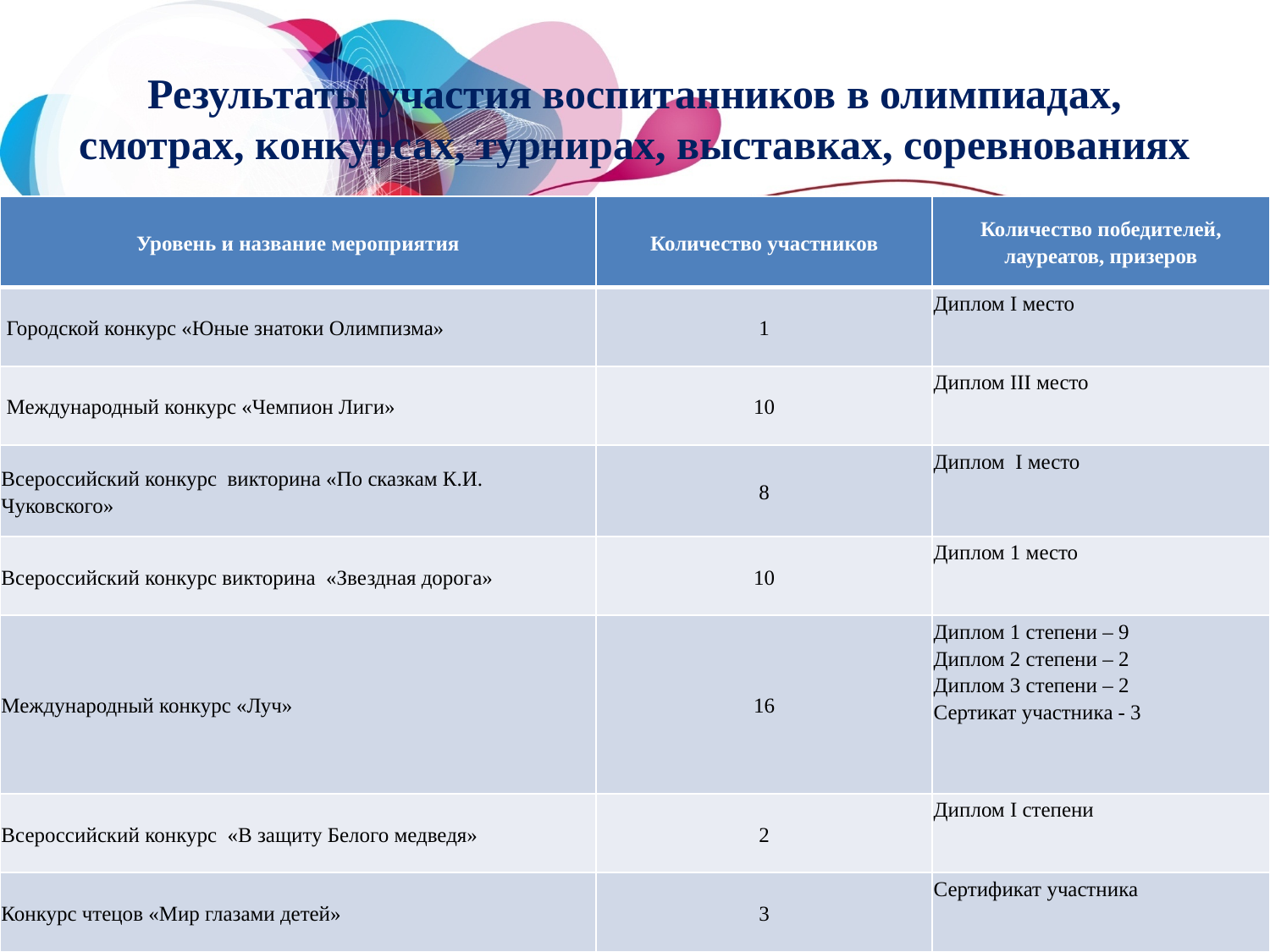

# Результаты участия воспитанников в олимпиадах, смотрах, конкурсах, турнирах, выставках, соревнованиях
| Уровень и название мероприятия | Количество участников | Количество победителей, лауреатов, призеров |
| --- | --- | --- |
| Городской конкурс «Юные знатоки Олимпизма» | 1 | Диплом I место |
| Международный конкурс «Чемпион Лиги» | 10 | Диплом III место |
| Всероссийский конкурс викторина «По сказкам К.И. Чуковского» | 8 | Диплом I место |
| Всероссийский конкурс викторина «Звездная дорога» | 10 | Диплом 1 место |
| Международный конкурс «Луч» | 16 | Диплом 1 степени – 9 Диплом 2 степени – 2 Диплом 3 степени – 2 Сертикат участника - 3 |
| Всероссийский конкурс «В защиту Белого медведя» | 2 | Диплом I степени |
| Конкурс чтецов «Мир глазами детей» | 3 | Сертификат участника |